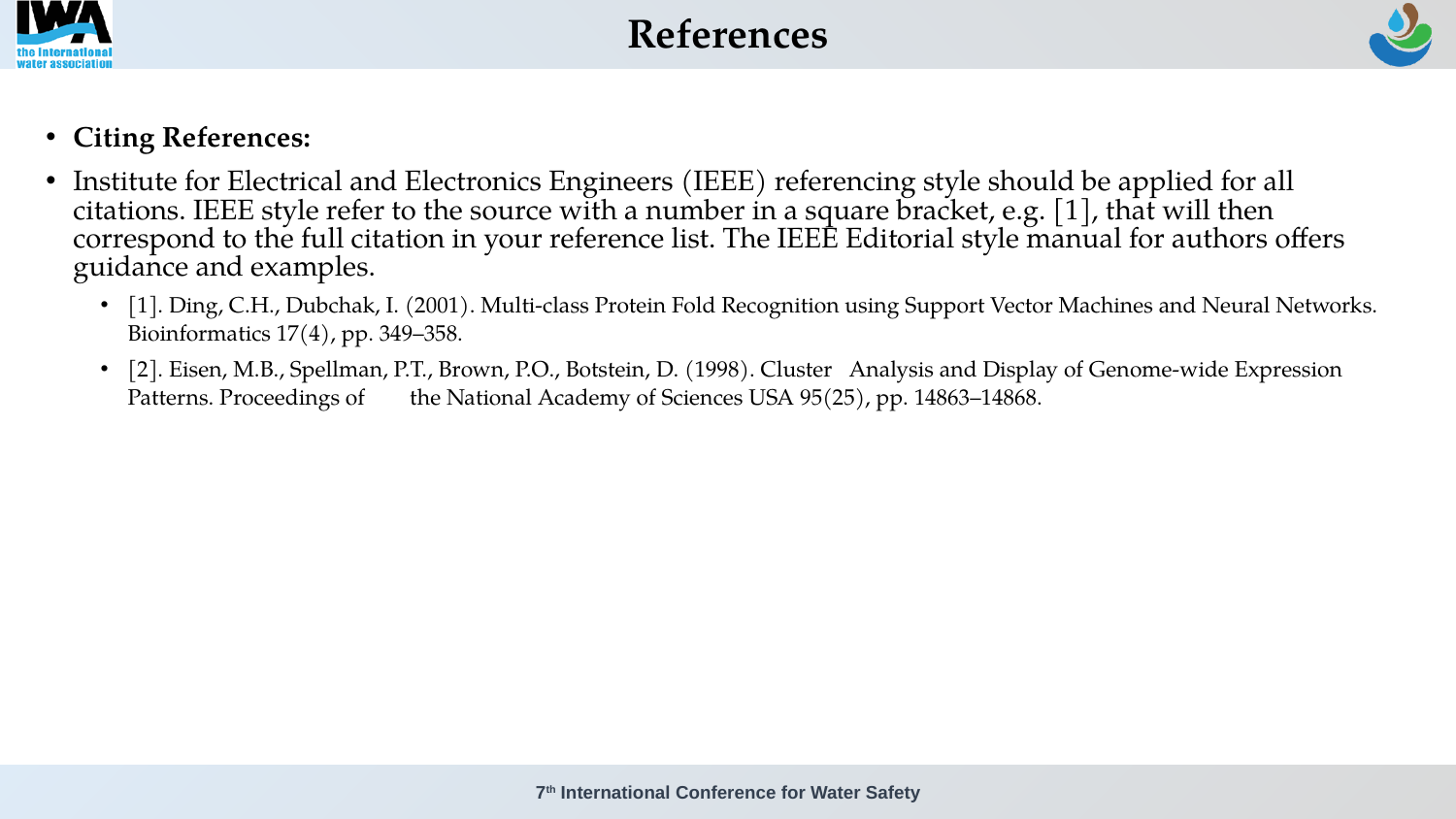

References
Citing References:
Institute for Electrical and Electronics Engineers (IEEE) referencing style should be applied for all citations. IEEE style refer to the source with a number in a square bracket, e.g. [1], that will then correspond to the full citation in your reference list. The IEEE Editorial style manual for authors offers guidance and examples.
[1]. Ding, C.H., Dubchak, I. (2001). Multi-class Protein Fold Recognition using Support Vector Machines and Neural Networks. Bioinformatics 17(4), pp. 349–358.
[2]. Eisen, M.B., Spellman, P.T., Brown, P.O., Botstein, D. (1998). Cluster   Analysis and Display of Genome-wide Expression Patterns. Proceedings of        the National Academy of Sciences USA 95(25), pp. 14863–14868.